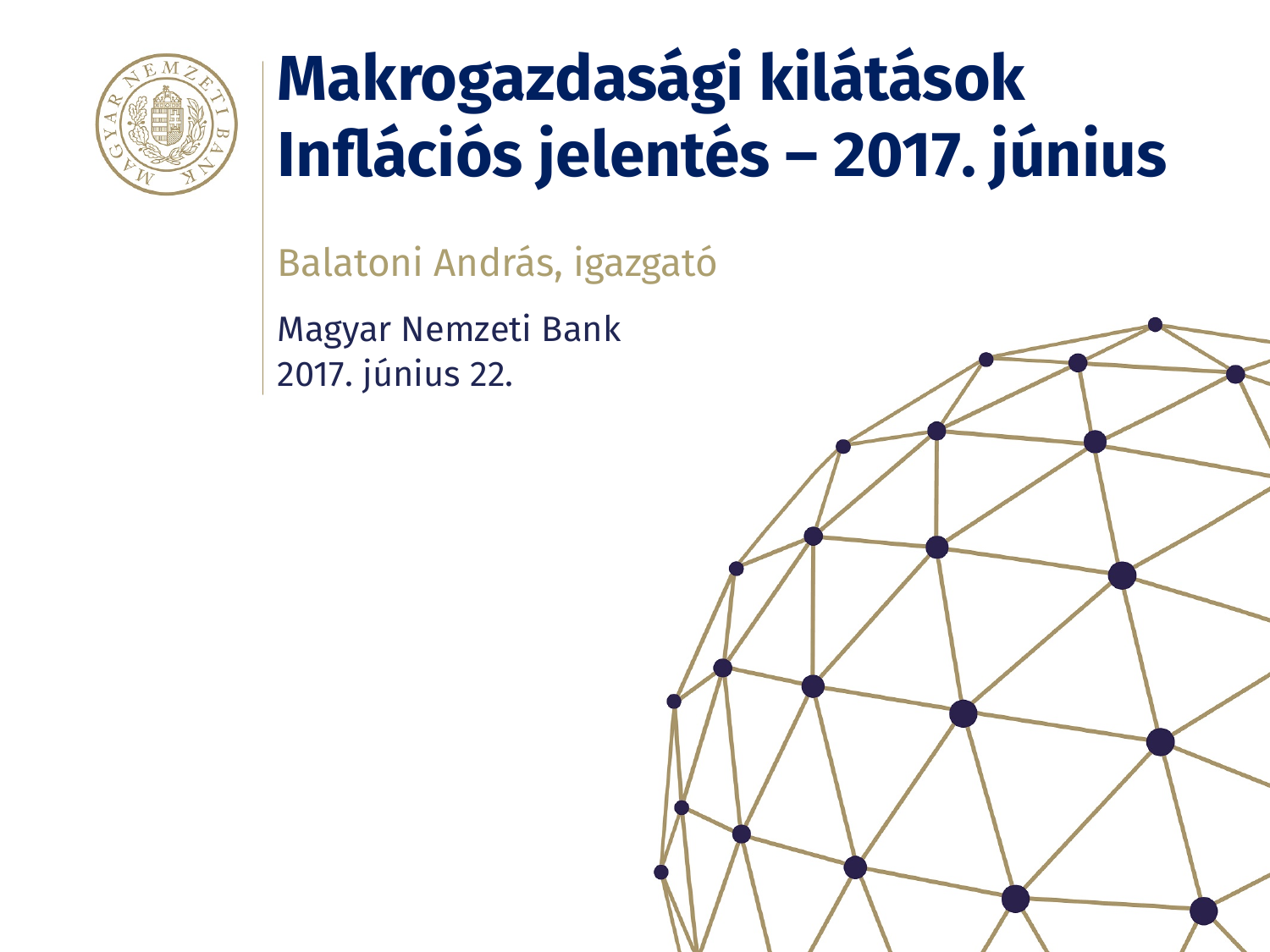

# Makrogazdasági kilátások Inflációs jelentés – 2017. június
Balatoni András, igazgató
Magyar Nemzeti Bank
2017. június 22.
1